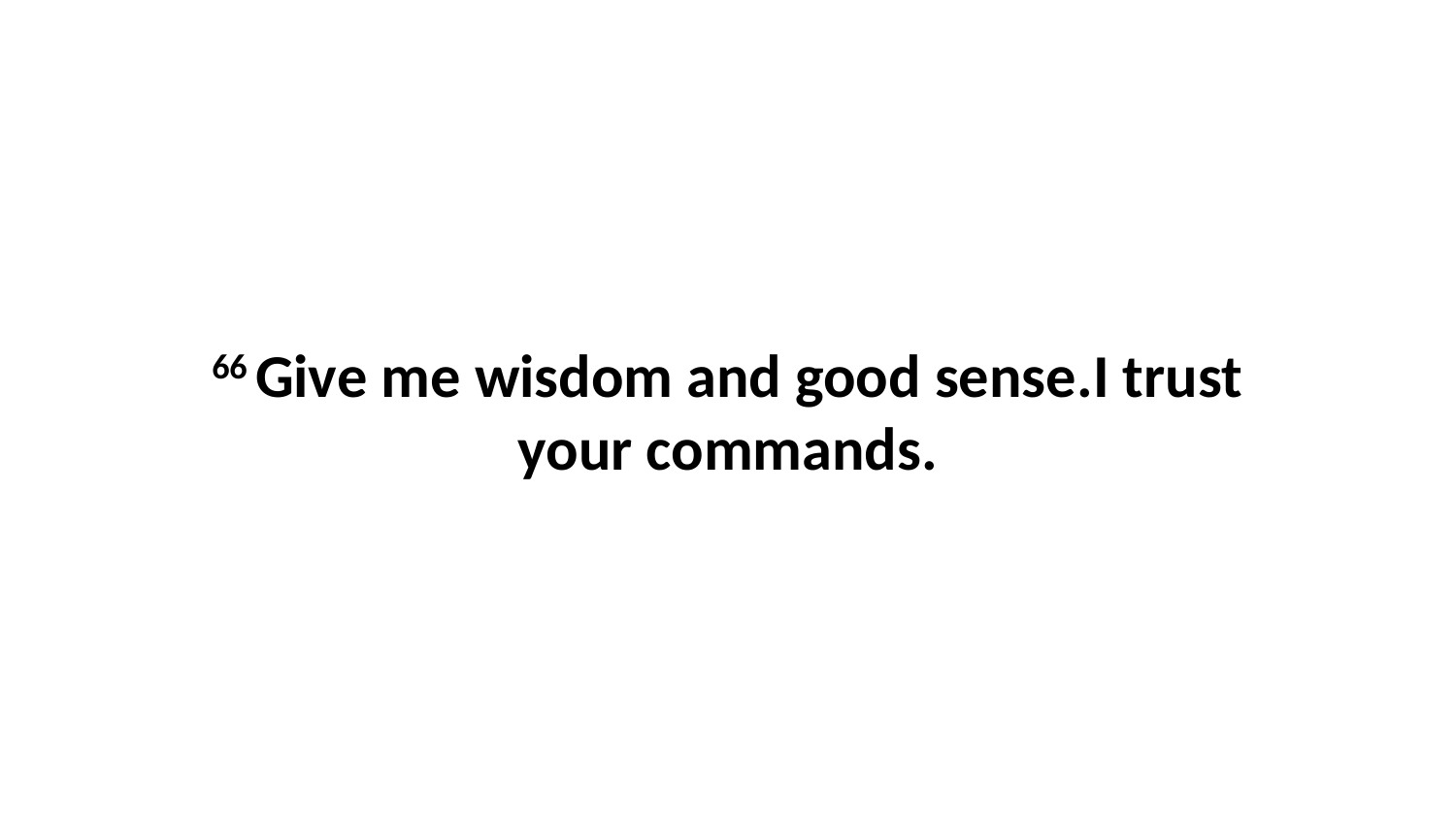

66 Give me wisdom and good sense.I trust your commands.